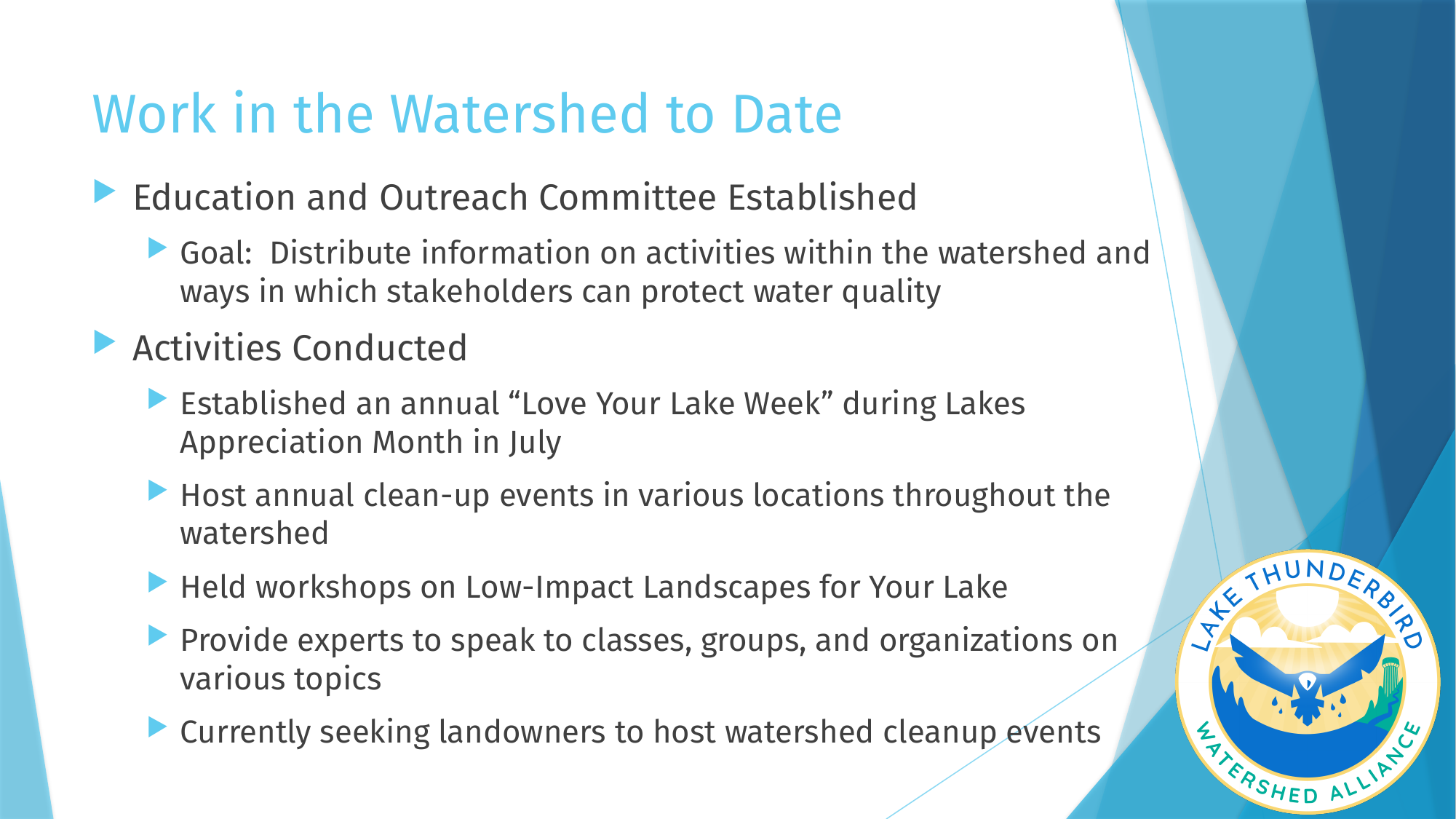

# Work in the Watershed to Date
Education and Outreach Committee Established
Goal:  Distribute information on activities within the watershed and ways in which stakeholders can protect water quality
Activities Conducted
Established an annual “Love Your Lake Week” during Lakes Appreciation Month in July
Host annual clean-up events in various locations throughout the watershed
Held workshops on Low-Impact Landscapes for Your Lake
Provide experts to speak to classes, groups, and organizations on various topics
Currently seeking landowners to host watershed cleanup events